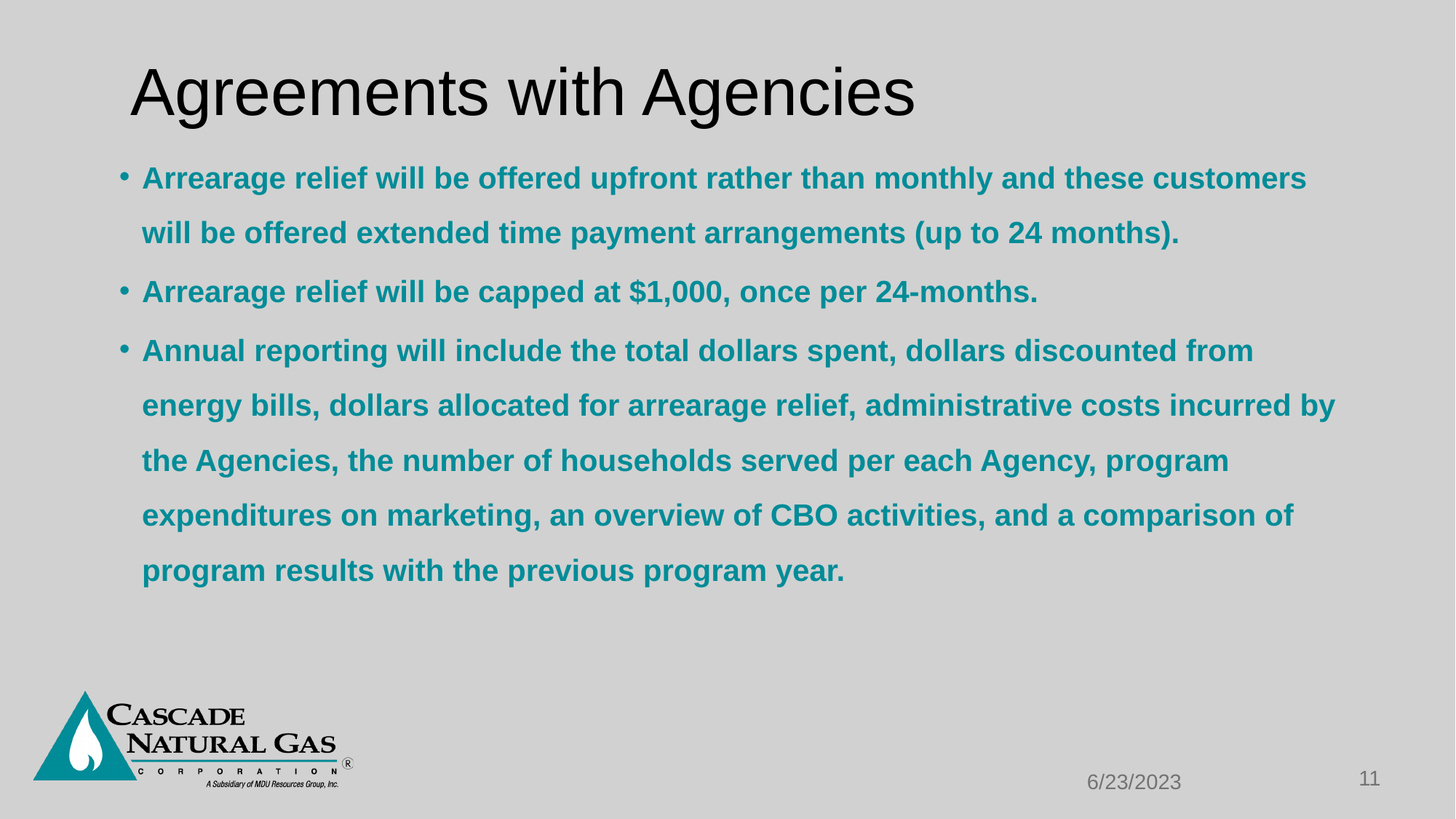

# Agreements with Agencies
Arrearage relief will be offered upfront rather than monthly and these customers will be offered extended time payment arrangements (up to 24 months).
Arrearage relief will be capped at $1,000, once per 24-months.
Annual reporting will include the total dollars spent, dollars discounted from energy bills, dollars allocated for arrearage relief, administrative costs incurred by the Agencies, the number of households served per each Agency, program expenditures on marketing, an overview of CBO activities, and a comparison of program results with the previous program year.

6/23/2023
11